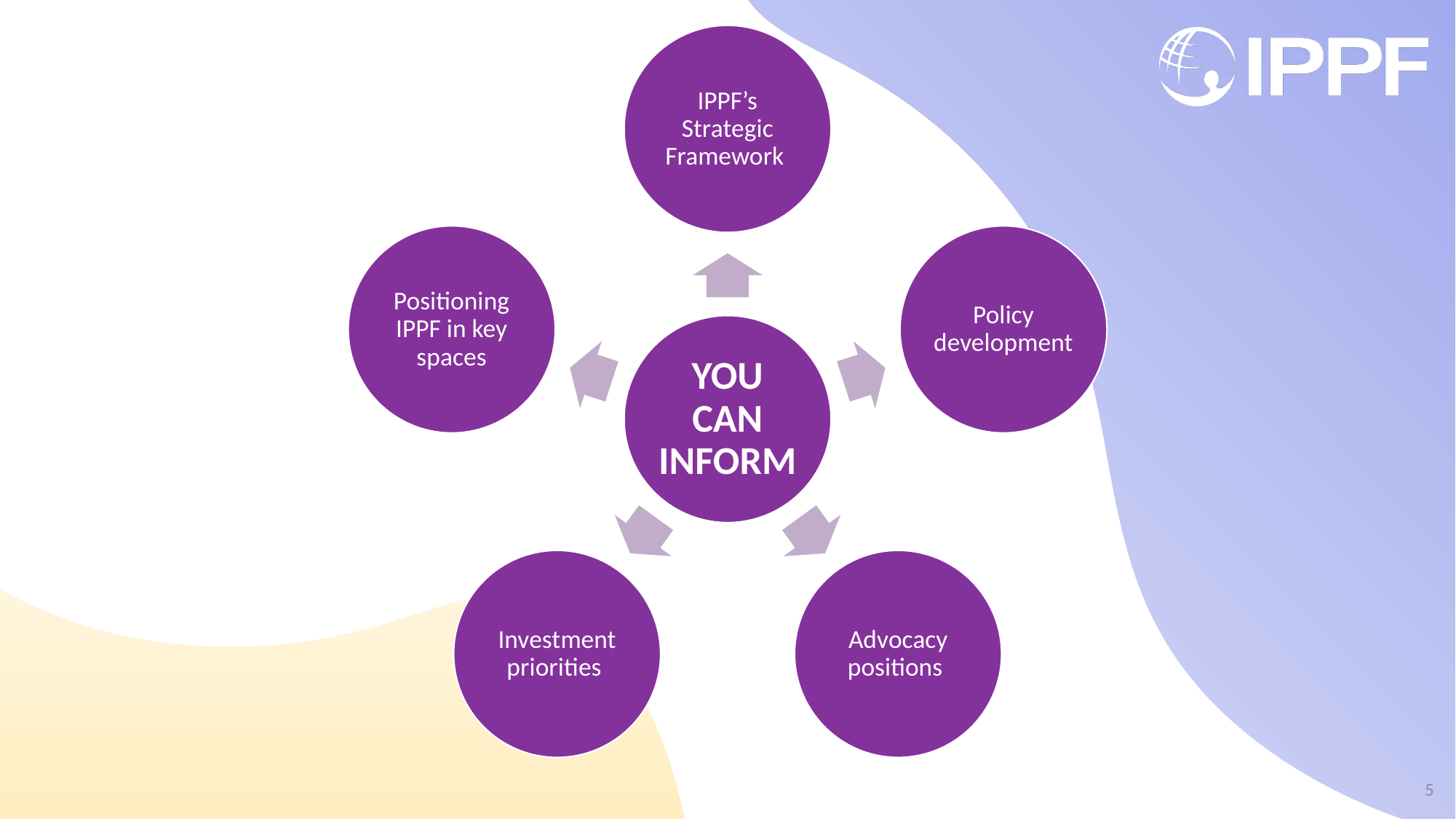

YOU CAN INFORM

IPPF’s Strategic Framework

Policy development

Advocacy positions

Investment priorities

Positioning IPPF in key spaces

5